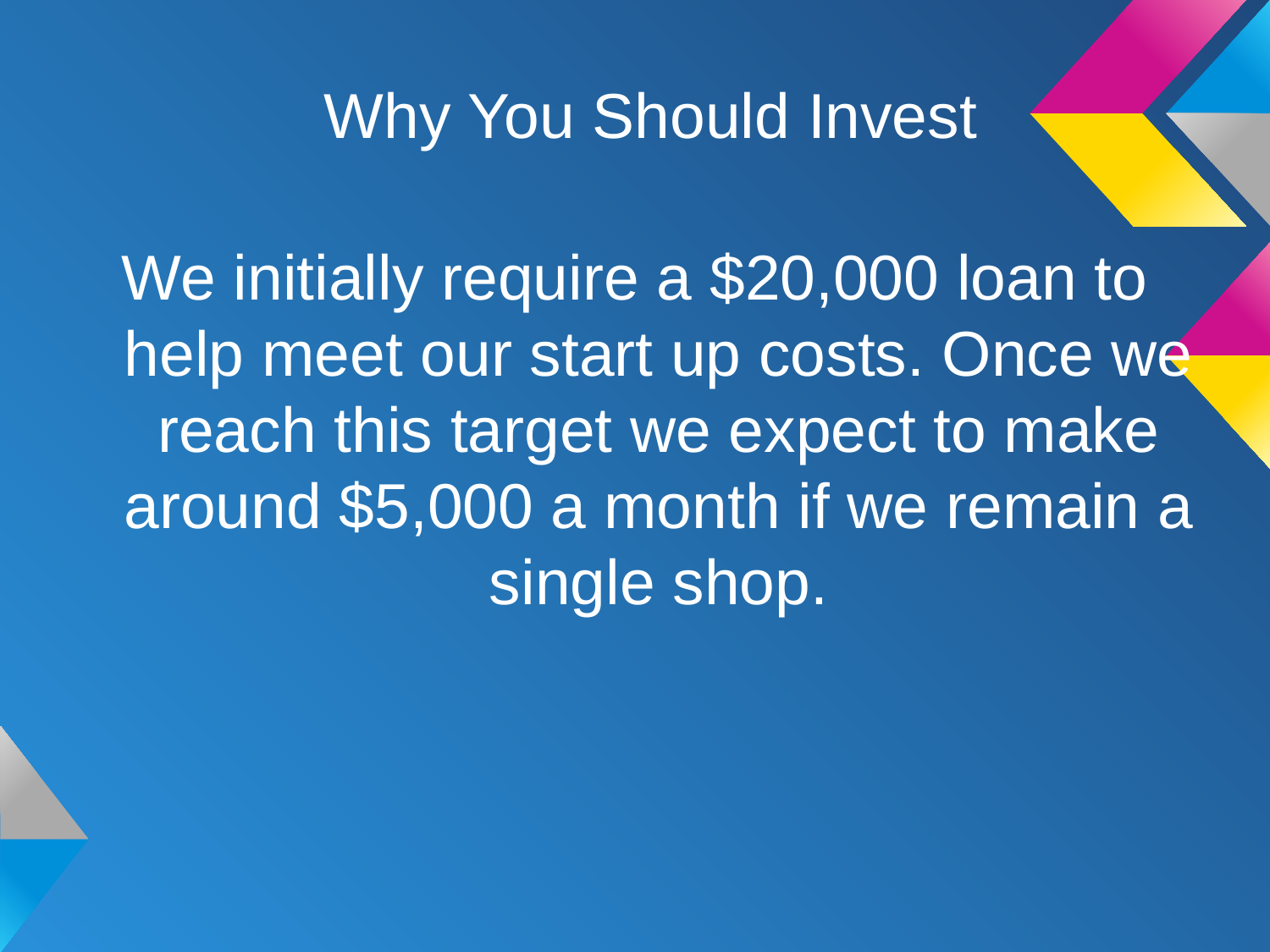

# Why You Should Invest
We initially require a $20,000 loan to help meet our start up costs. Once we reach this target we expect to make around $5,000 a month if we remain a single shop.